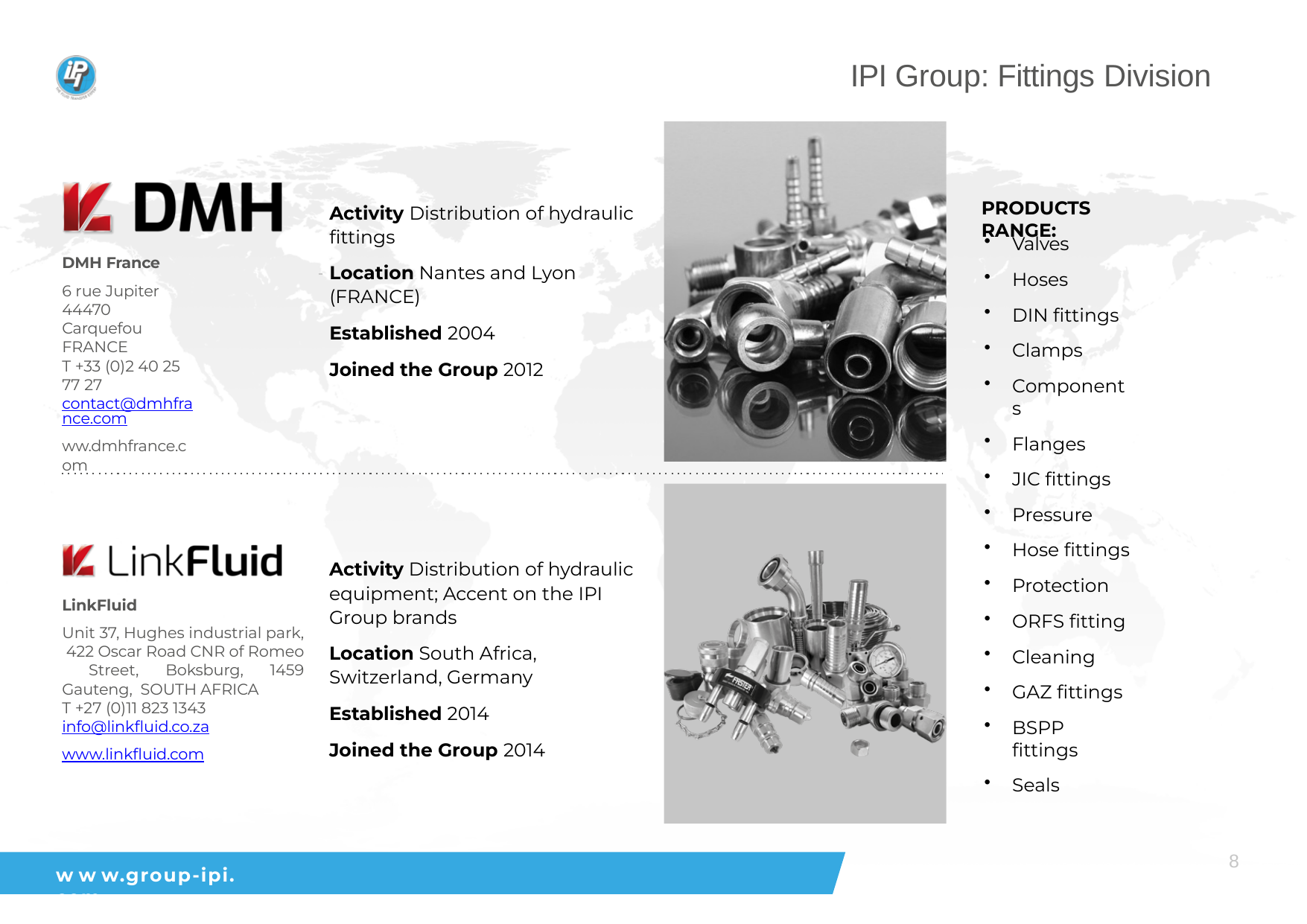

# IPI Group: Fittings Division

| DMH France 6 rue Jupiter 44470 Carquefou FRANCE T +33 (0)2 40 25 77 27 contact@dmhfrance.com ww.dmhfrance.com |
| --- |

Activity Distribution of hydraulic fittings
Location Nantes and Lyon (FRANCE)
Established 2004
Joined the Group 2012
PRODUCTS RANGE:
Valves
Hoses
DIN fittings
Clamps
Components
Flanges
JIC fittings
Pressure
Hose fittings
Protection
ORFS fitting
Cleaning
GAZ fittings
BSPP fittings
Seals

| LinkFluid Unit 37, Hughes industrial park, 422 Oscar Road CNR of Romeo Street, Boksburg, 1459 Gauteng, SOUTH AFRICA T +27 (0)11 823 1343 info@linkfluid.co.za www.linkfluid.com |
| --- |

Activity Distribution of hydraulic equipment; Accent on the IPI  Group brands
Location South Africa, Switzerland, Germany
Established 2014
Joined the Group 2014

8
w w w.group-ipi. com